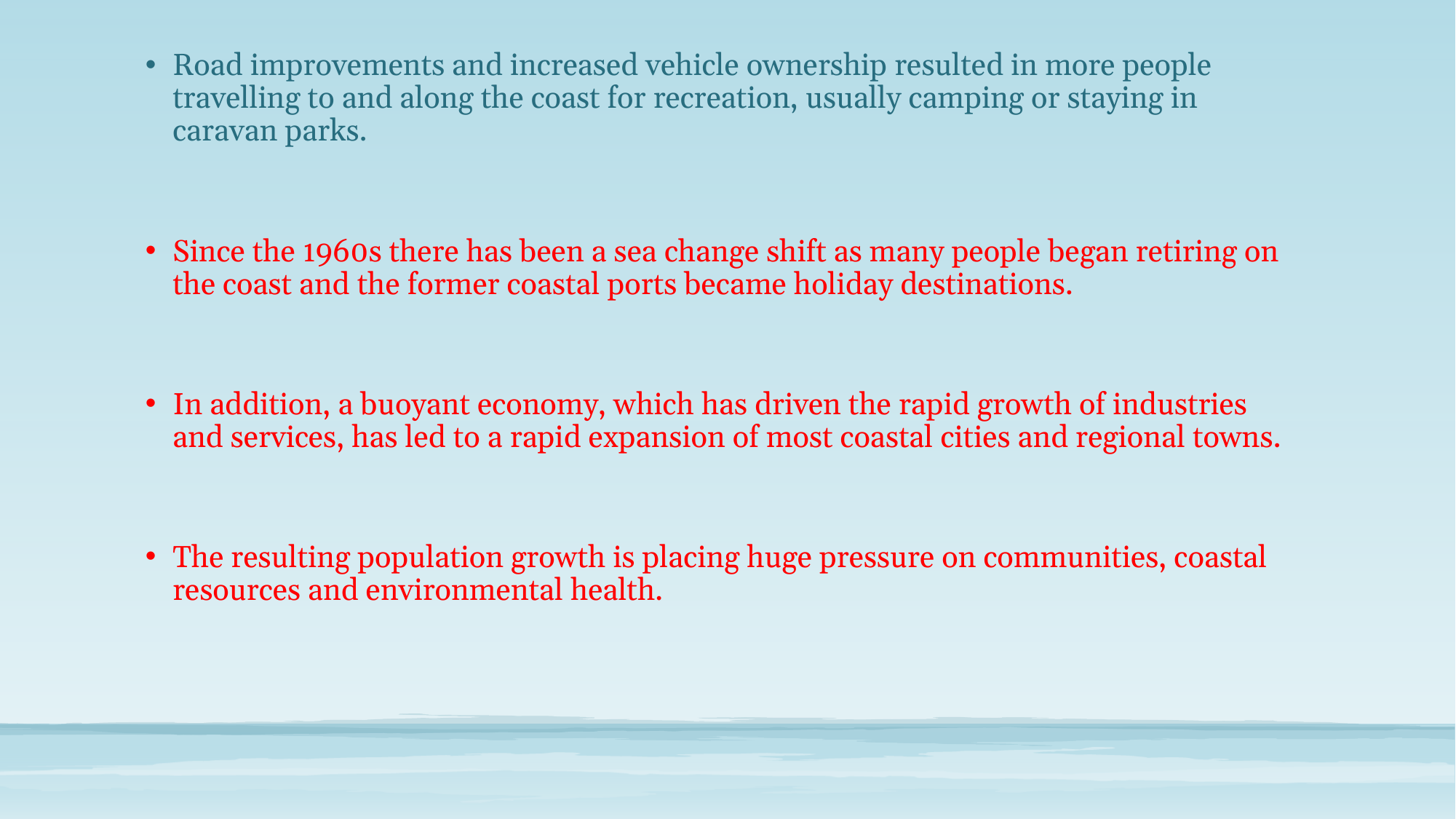

Road improvements and increased vehicle ownership resulted in more people travelling to and along the coast for recreation, usually camping or staying in caravan parks.

Since the 1960s there has been a sea change shift as many people began retiring on the coast and the former coastal ports became holiday destinations.

In addition, a buoyant economy, which has driven the rapid growth of industries and services, has led to a rapid expansion of most coastal cities and regional towns.

The resulting population growth is placing huge pressure on communities, coastal resources and environmental health.